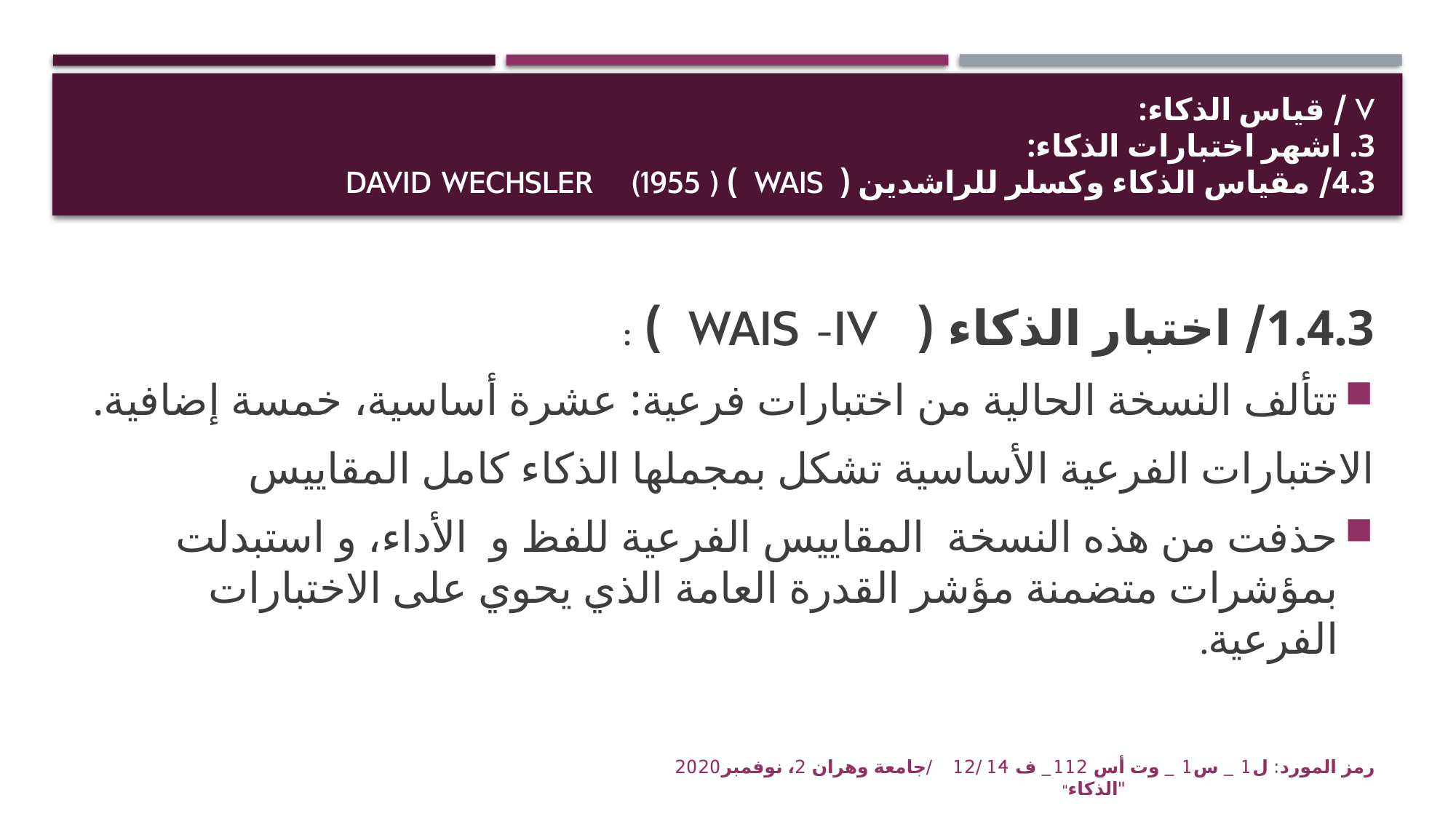

# V / قياس الذكاء: 3. اشهر اختبارات الذكاء: 4.3/ مقياس الذكاء وكسلر للراشدين (  WAIS  ) David wechsler    (1955 )
1.4.3/ اختبار الذكاء (   WAIS -IV  ) :
تتألف النسخة الحالية من اختبارات فرعية: عشرة أساسية، خمسة إضافية.
الاختبارات الفرعية الأساسية تشكل بمجملها الذكاء كامل المقاييس
حذفت من هذه النسخة  المقاييس الفرعية للفظ و  الأداء، و استبدلت بمؤشرات متضمنة مؤشر القدرة العامة الذي يحوي على الاختبارات الفرعية.
رمز المورد: ل1 _ س1 _ وت أس 112_ ف 12/14   /جامعة وهران 2، نوفمبر2020                                                                   "الذكاء"